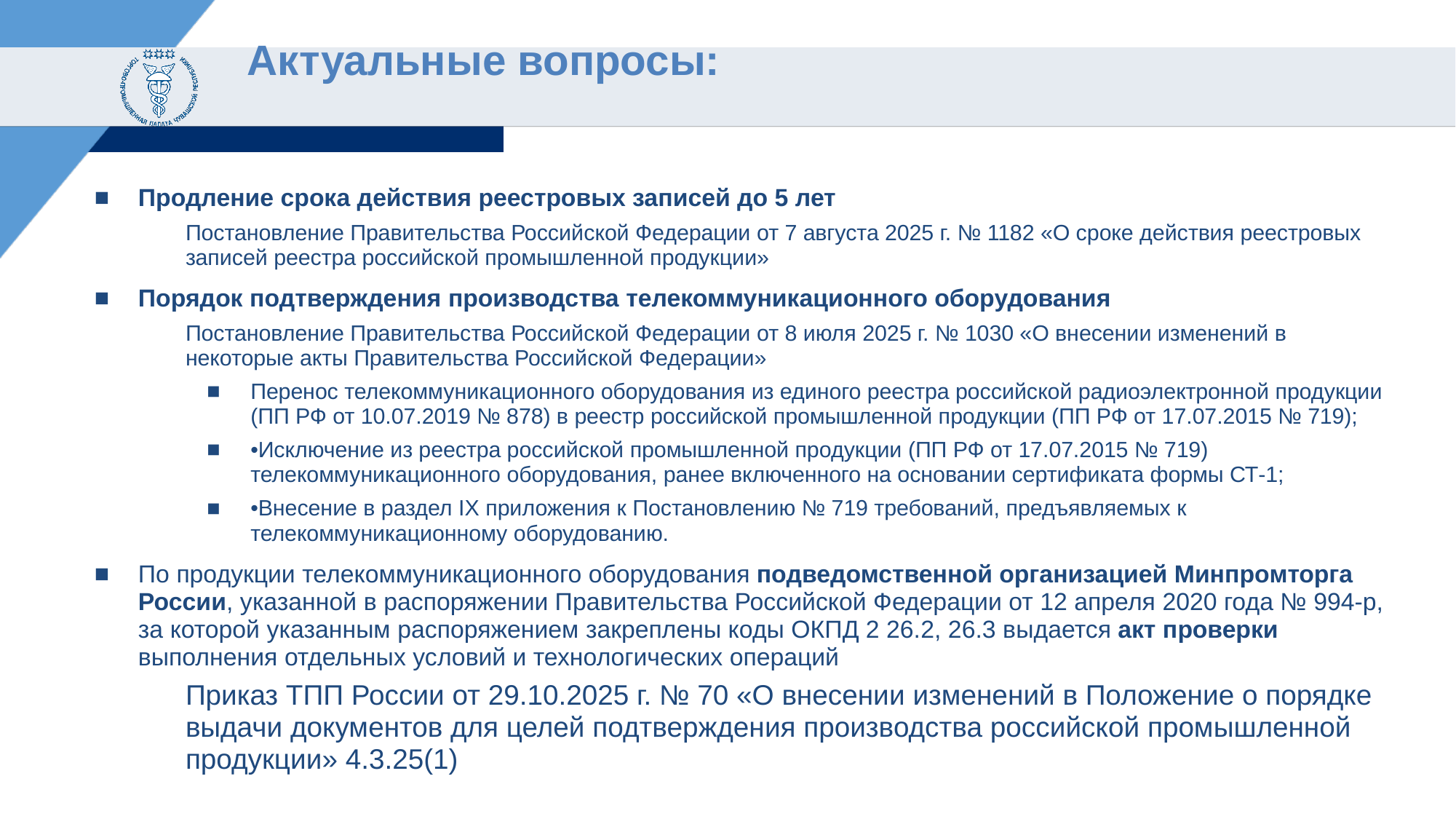

# Актуальные вопросы:
Продление срока действия реестровых записей до 5 лет
Постановление Правительства Российской Федерации от 7 августа 2025 г. № 1182 «О сроке действия реестровых записей реестра российской промышленной продукции»
Порядок подтверждения производства телекоммуникационного оборудования
Постановление Правительства Российской Федерации от 8 июля 2025 г. № 1030 «О внесении изменений в некоторые акты Правительства Российской Федерации»
Перенос телекоммуникационного оборудования из единого реестра российской радиоэлектронной продукции (ПП РФ от 10.07.2019 № 878) в реестр российской промышленной продукции (ПП РФ от 17.07.2015 № 719);
•Исключение из реестра российской промышленной продукции (ПП РФ от 17.07.2015 № 719) телекоммуникационного оборудования, ранее включенного на основании сертификата формы СТ-1;
•Внесение в раздел IX приложения к Постановлению № 719 требований, предъявляемых к телекоммуникационному оборудованию.
По продукции телекоммуникационного оборудования подведомственной организацией Минпромторга России, указанной в распоряжении Правительства Российской Федерации от 12 апреля 2020 года № 994-р, за которой указанным распоряжением закреплены коды ОКПД 2 26.2, 26.3 выдается акт проверки выполнения отдельных условий и технологических операций
Приказ ТПП России от 29.10.2025 г. № 70 «О внесении изменений в Положение о порядке выдачи документов для целей подтверждения производства российской промышленной продукции» 4.3.25(1)